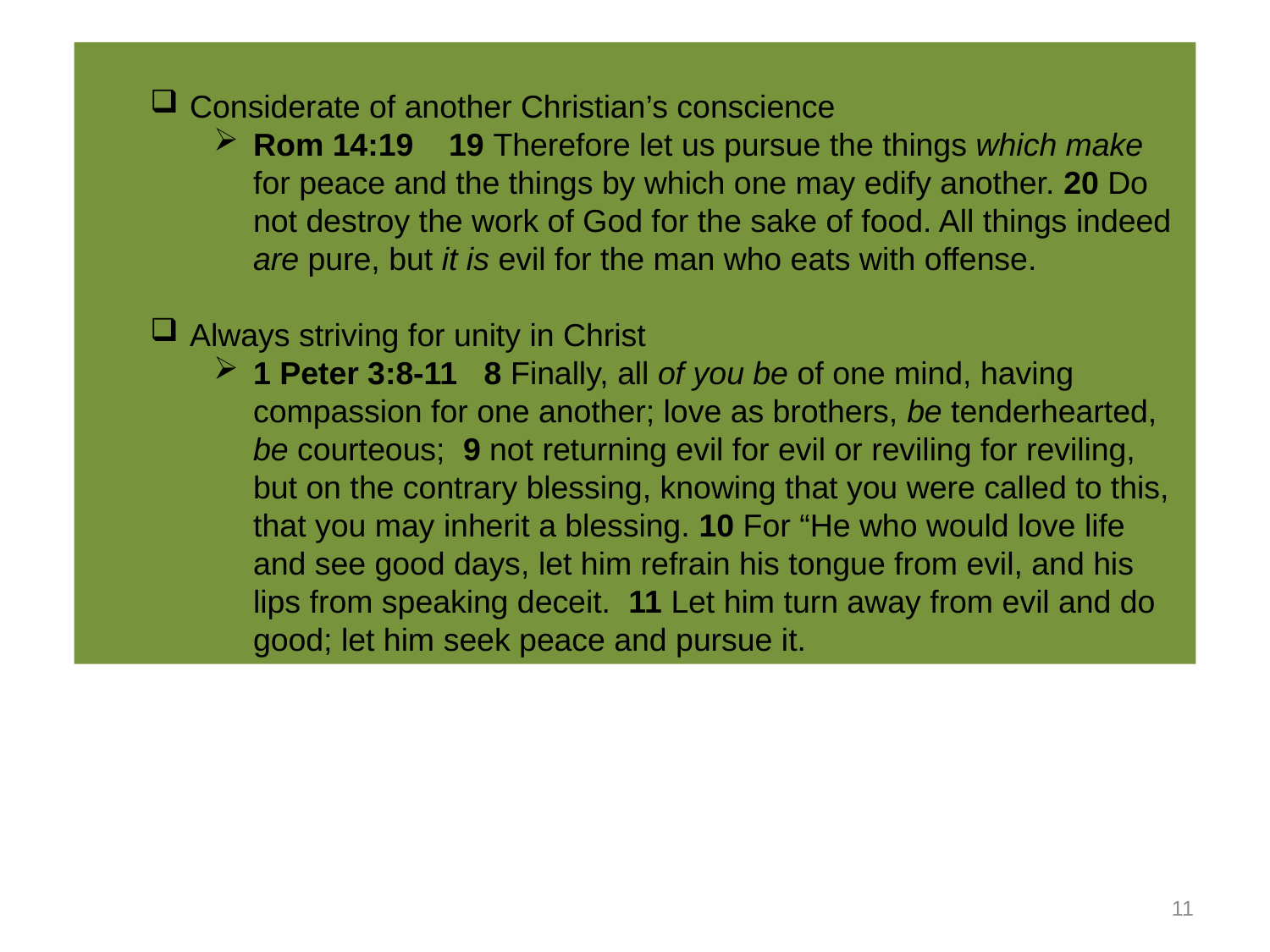

Considerate of another Christian’s conscience
Rom 14:19    19 Therefore let us pursue the things which make for peace and the things by which one may edify another. 20 Do not destroy the work of God for the sake of food. All things indeed are pure, but it is evil for the man who eats with offense.

Always striving for unity in Christ
1 Peter 3:8-11   8 Finally, all of you be of one mind, having compassion for one another; love as brothers, be tenderhearted, be courteous;  9 not returning evil for evil or reviling for reviling, but on the contrary blessing, knowing that you were called to this, that you may inherit a blessing. 10 For “He who would love life and see good days, let him refrain his tongue from evil, and his lips from speaking deceit.  11 Let him turn away from evil and do good; let him seek peace and pursue it.
11